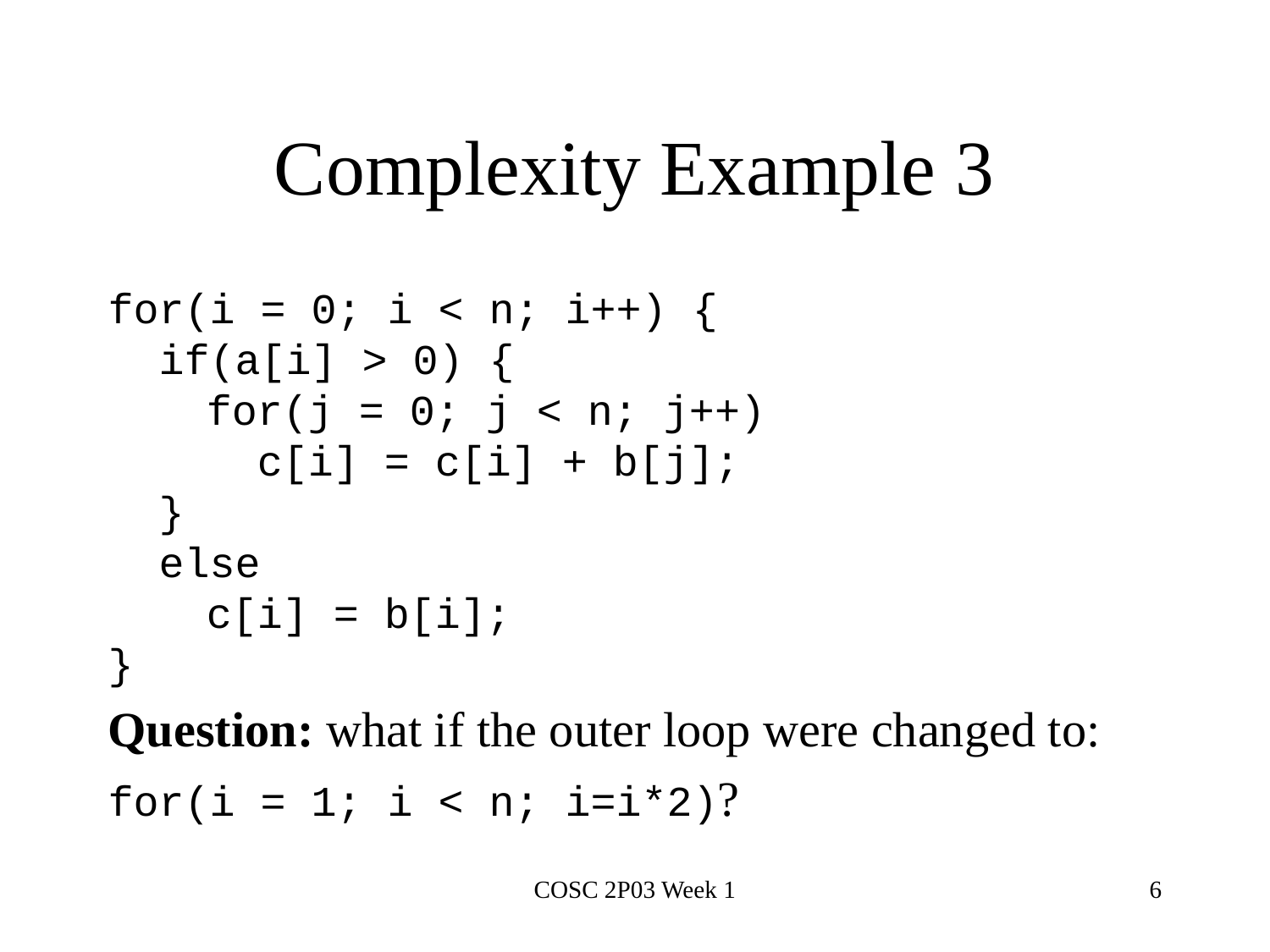

# Complexity Example 3
for(i = 0; i < n; i++) {
  if(a[i] > 0) {
	  for(j = 0; j < n; j++)
	    c[i] = c[i] + b[j];
  }
  else
	  c[i] = b[i];
}
Question: what if the outer loop were changed to:
for(i = 1; i < n; i=i*2)?
COSC 2P03 Week 1
6